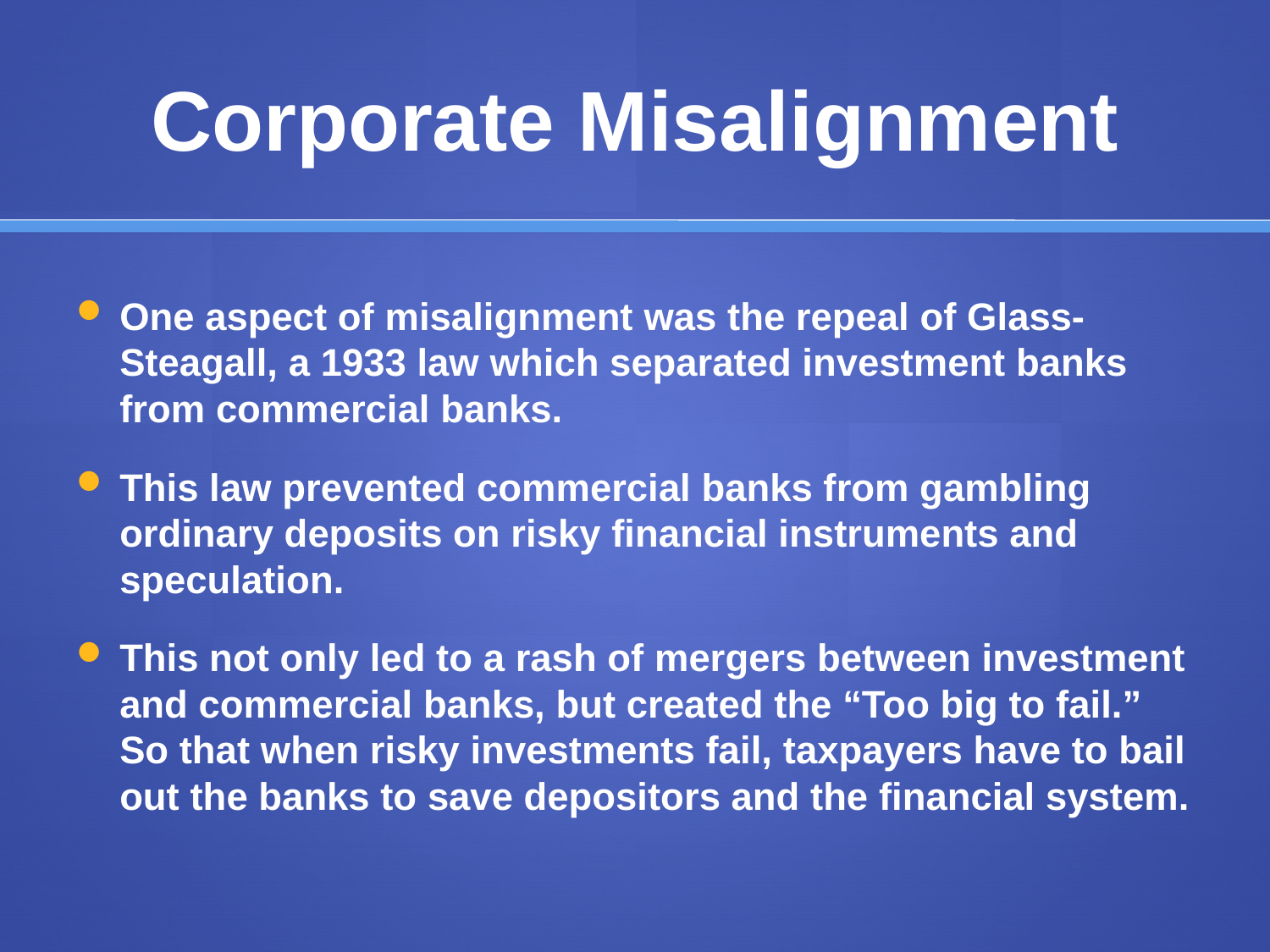

# Corporate Misalignment
One aspect of misalignment was the repeal of Glass-Steagall, a 1933 law which separated investment banks from commercial banks.
This law prevented commercial banks from gambling ordinary deposits on risky financial instruments and speculation.
This not only led to a rash of mergers between investment and commercial banks, but created the “Too big to fail.” So that when risky investments fail, taxpayers have to bail out the banks to save depositors and the financial system.